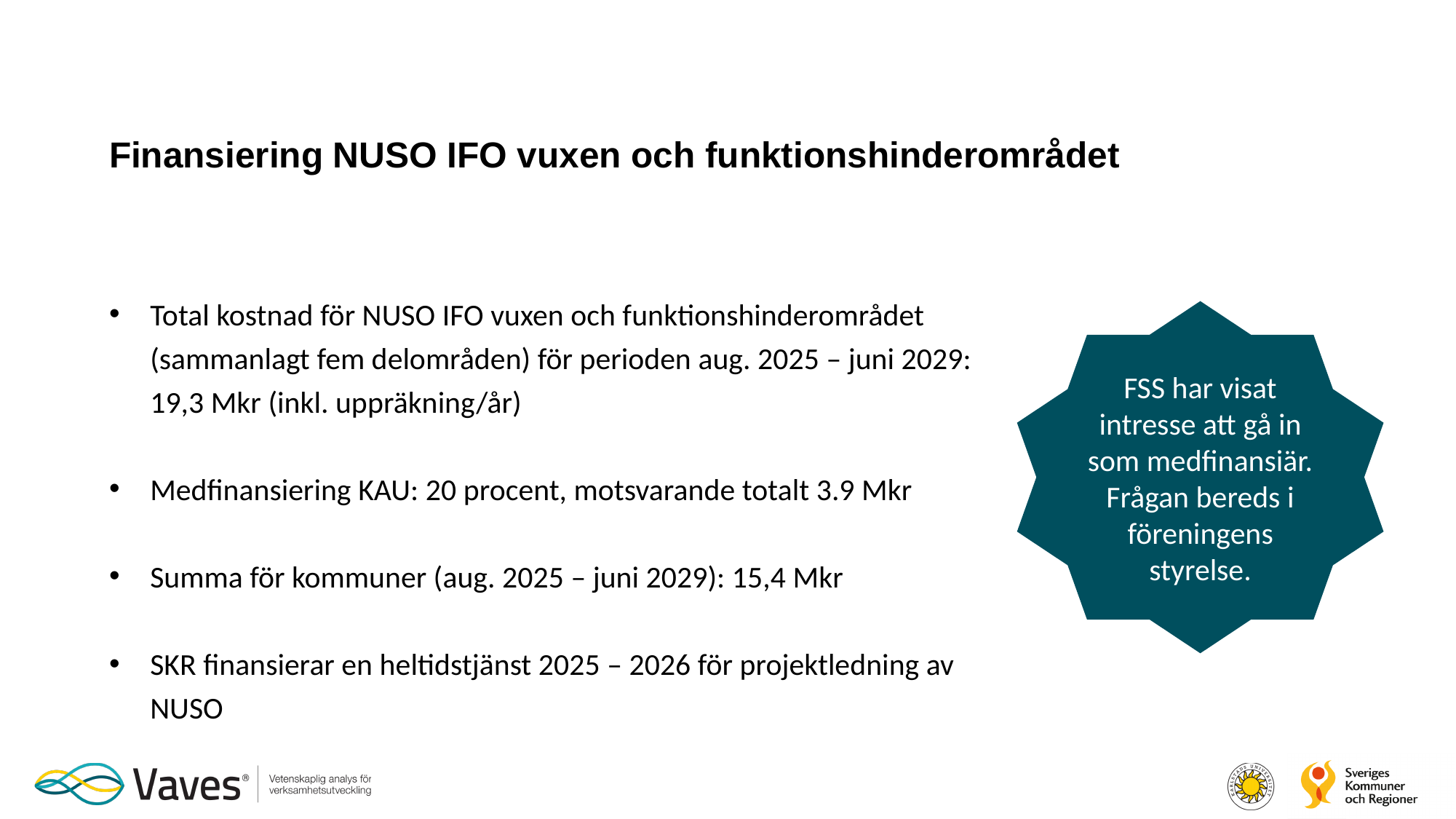

# Finansiering NUSO IFO vuxen och funktionshinderområdet
Total kostnad för NUSO IFO vuxen och funktionshinderområdet (sammanlagt fem delområden) för perioden aug. 2025 – juni 2029: 19,3 Mkr (inkl. uppräkning/år)

Medfinansiering KAU: 20 procent, motsvarande totalt 3.9 Mkr

Summa för kommuner (aug. 2025 – juni 2029): 15,4 Mkr

SKR finansierar en heltidstjänst 2025 – 2026 för projektledning av NUSO

FSS har visat intresse att gå in som medfinansiär. Frågan bereds i föreningens styrelse.